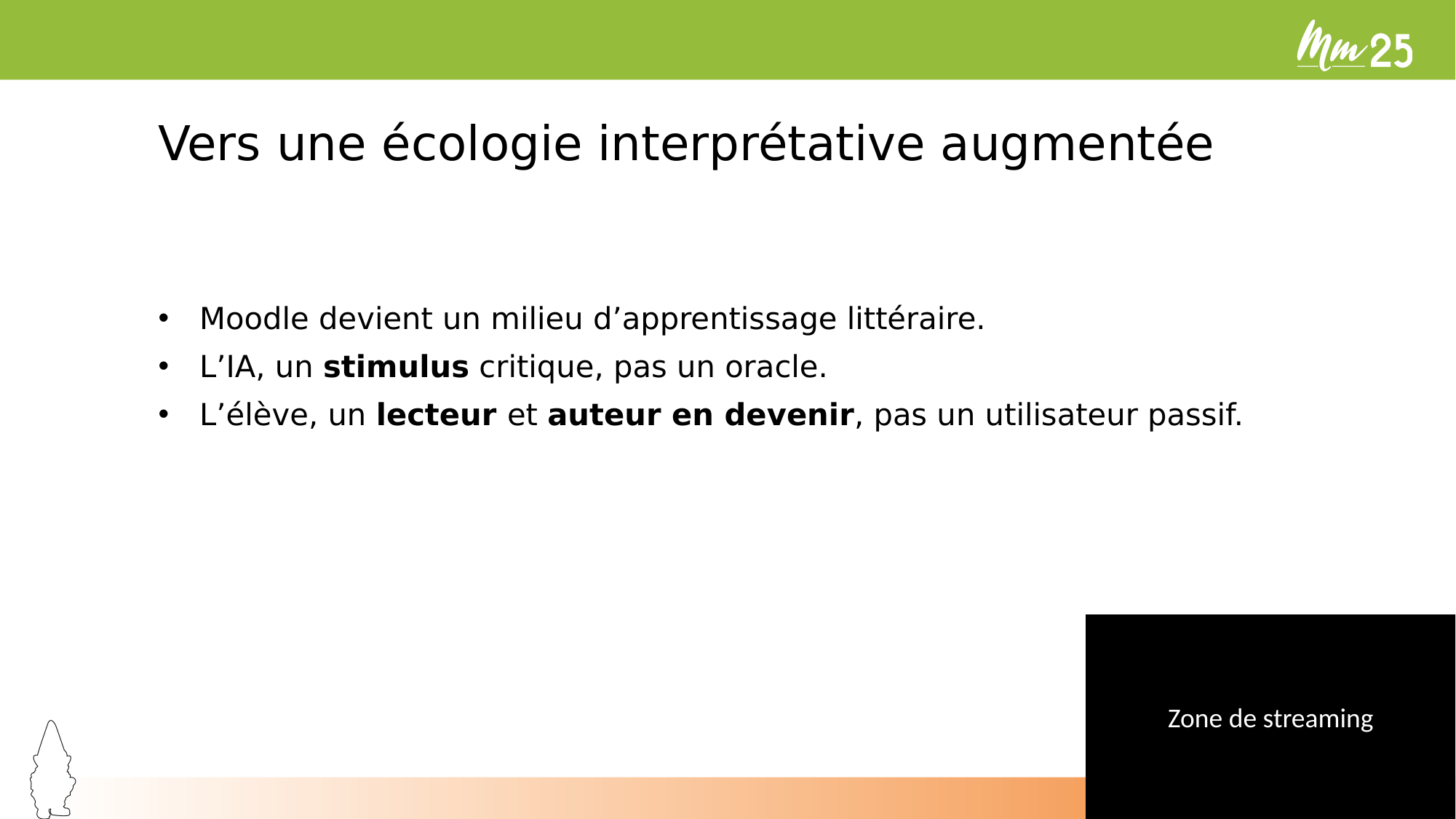

# Vers une écologie interprétative augmentée
Moodle devient un milieu d’apprentissage littéraire.
L’IA, un stimulus critique, pas un oracle.
L’élève, un lecteur et auteur en devenir, pas un utilisateur passif.